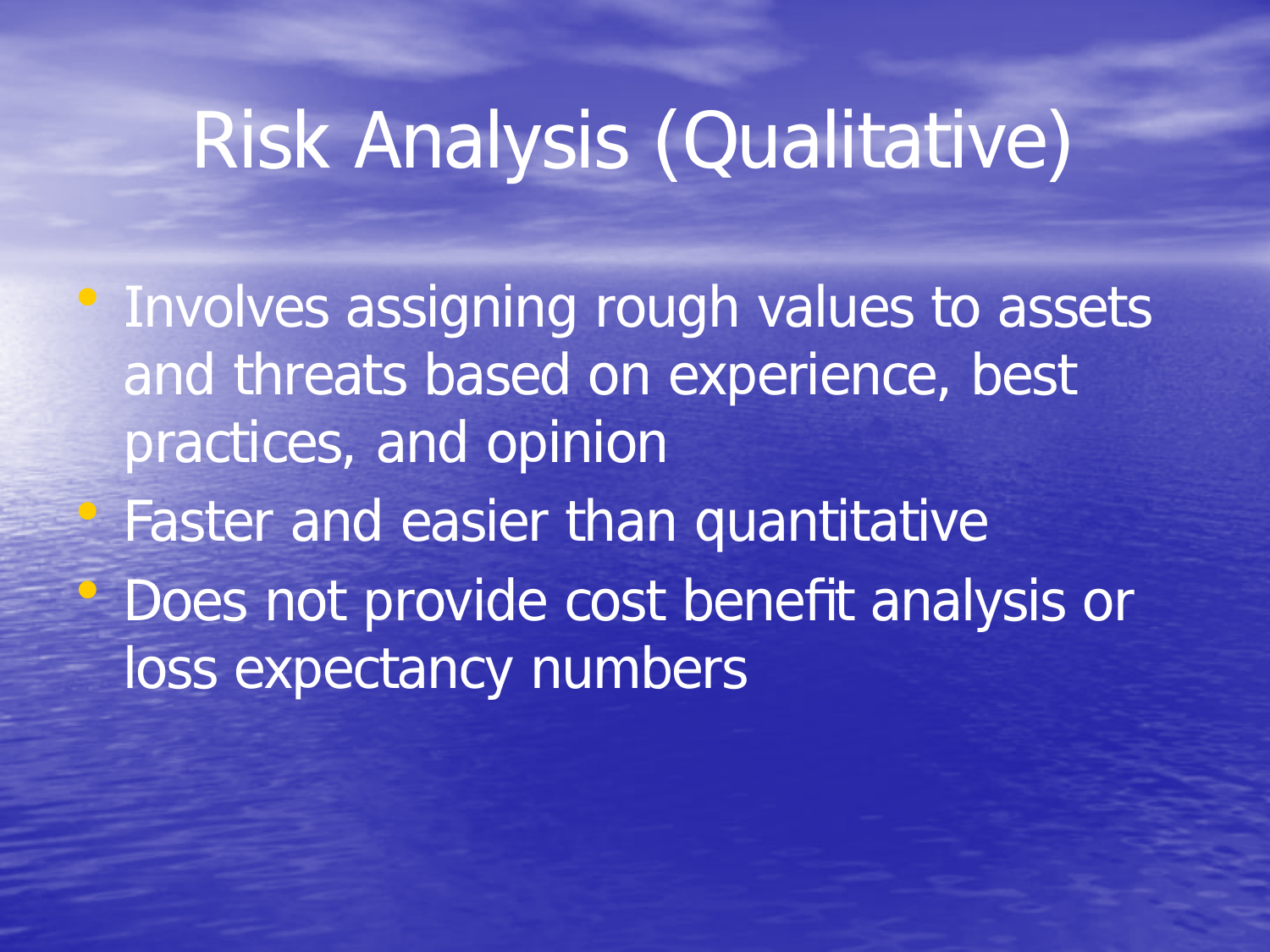

# Risk Analysis (Qualitative)
Involves assigning rough values to assets and threats based on experience, best practices, and opinion
Faster and easier than quantitative
Does not provide cost benefit analysis or loss expectancy numbers